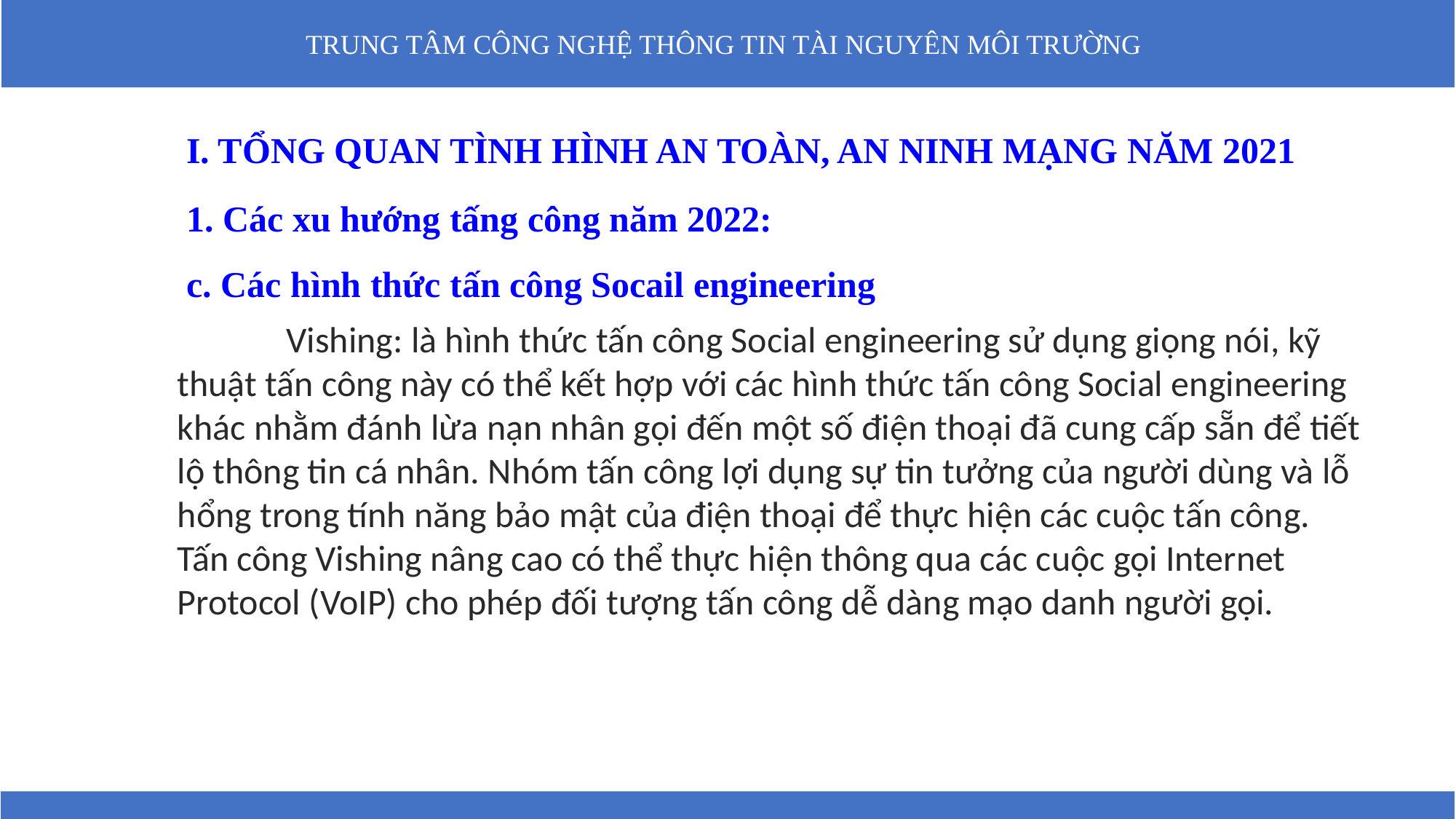

TRUNG TÂM CÔNG NGHỆ THÔNG TIN TÀI NGUYÊN MÔI TRƯỜNG
 I. TỔNG QUAN TÌNH HÌNH AN TOÀN, AN NINH MẠNG NĂM 2021

 1. Các xu hướng tấng công năm 2022:
 c. Các hình thức tấn công Socail engineering

	Vishing: là hình thức tấn công Social engineering sử dụng giọng nói, kỹ thuật tấn công này có thể kết hợp với các hình thức tấn công Social engineering khác nhằm đánh lừa nạn nhân gọi đến một số điện thoại đã cung cấp sẵn để tiết lộ thông tin cá nhân. Nhóm tấn công lợi dụng sự tin tưởng của người dùng và lỗ hổng trong tính năng bảo mật của điện thoại để thực hiện các cuộc tấn công. Tấn công Vishing nâng cao có thể thực hiện thông qua các cuộc gọi Internet Protocol (VoIP) cho phép đối tượng tấn công dễ dàng mạo danh người gọi.